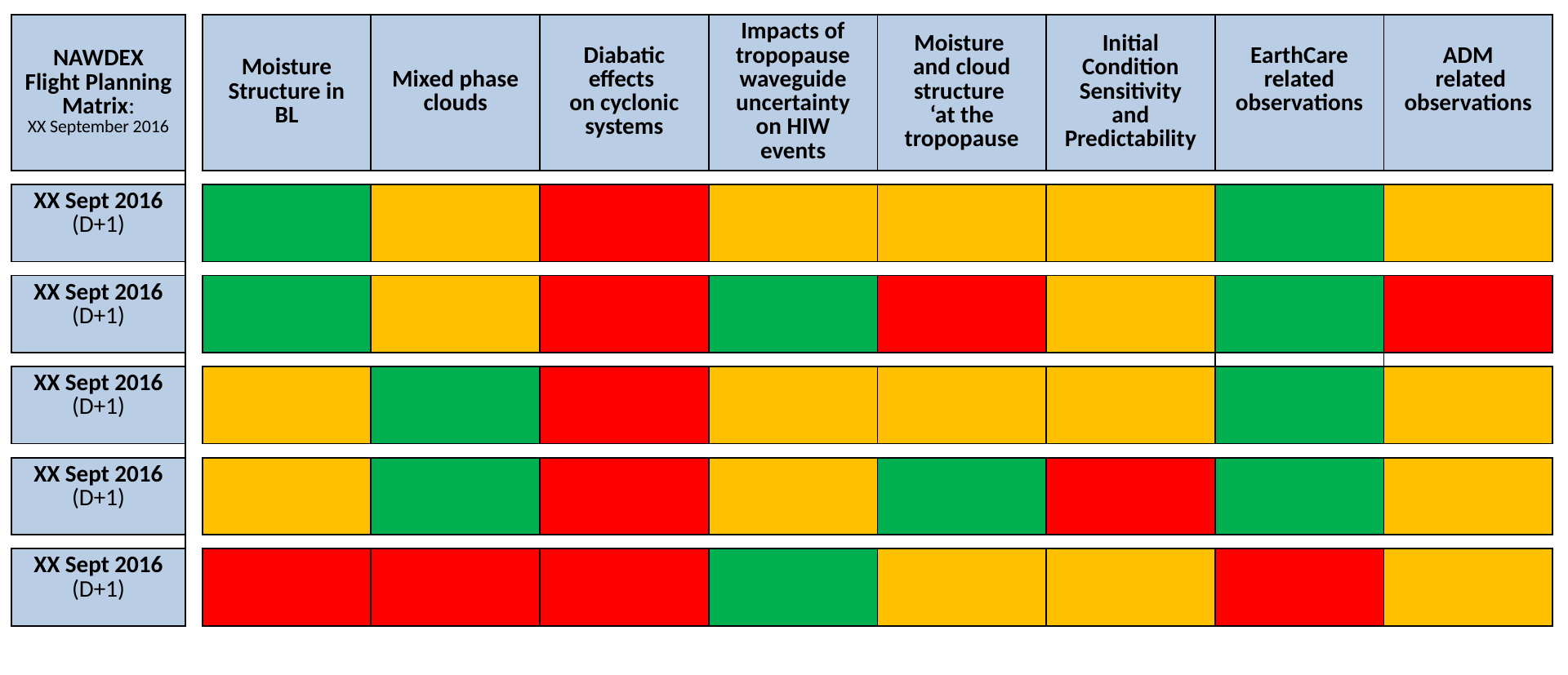

| NAWDEX Flight Planning Matrix: XX September 2016 |  | Moisture Structure in BL | Mixed phase clouds | Diabatic effects on cyclonic systems | Impacts of tropopause waveguide uncertainty on HIW events | Moisture and cloud structure ‘at the tropopause | Initial Condition Sensitivity and Predictability | EarthCare related observations | ADM related observations |
| --- | --- | --- | --- | --- | --- | --- | --- | --- | --- |
|  |  |  |  |  |  |  |  |  |  |
| XX Sept 2016 (D+1) |  |  |  |  |  |  |  |  |  |
|  |  |  |  |  |  |  |  |  |  |
| XX Sept 2016 (D+1) |  |  |  |  |  |  |  |  |  |
|  |  |  |  |  |  |  |  |  |  |
| XX Sept 2016 (D+1) |  |  |  |  |  |  |  |  |  |
|  |  |  |  |  |  |  |  |  |  |
| XX Sept 2016 (D+1) |  |  |  |  |  |  |  |  |  |
|  |  |  |  |  |  |  |  |  |  |
| XX Sept 2016 (D+1) |  |  |  |  |  |  |  |  |  |